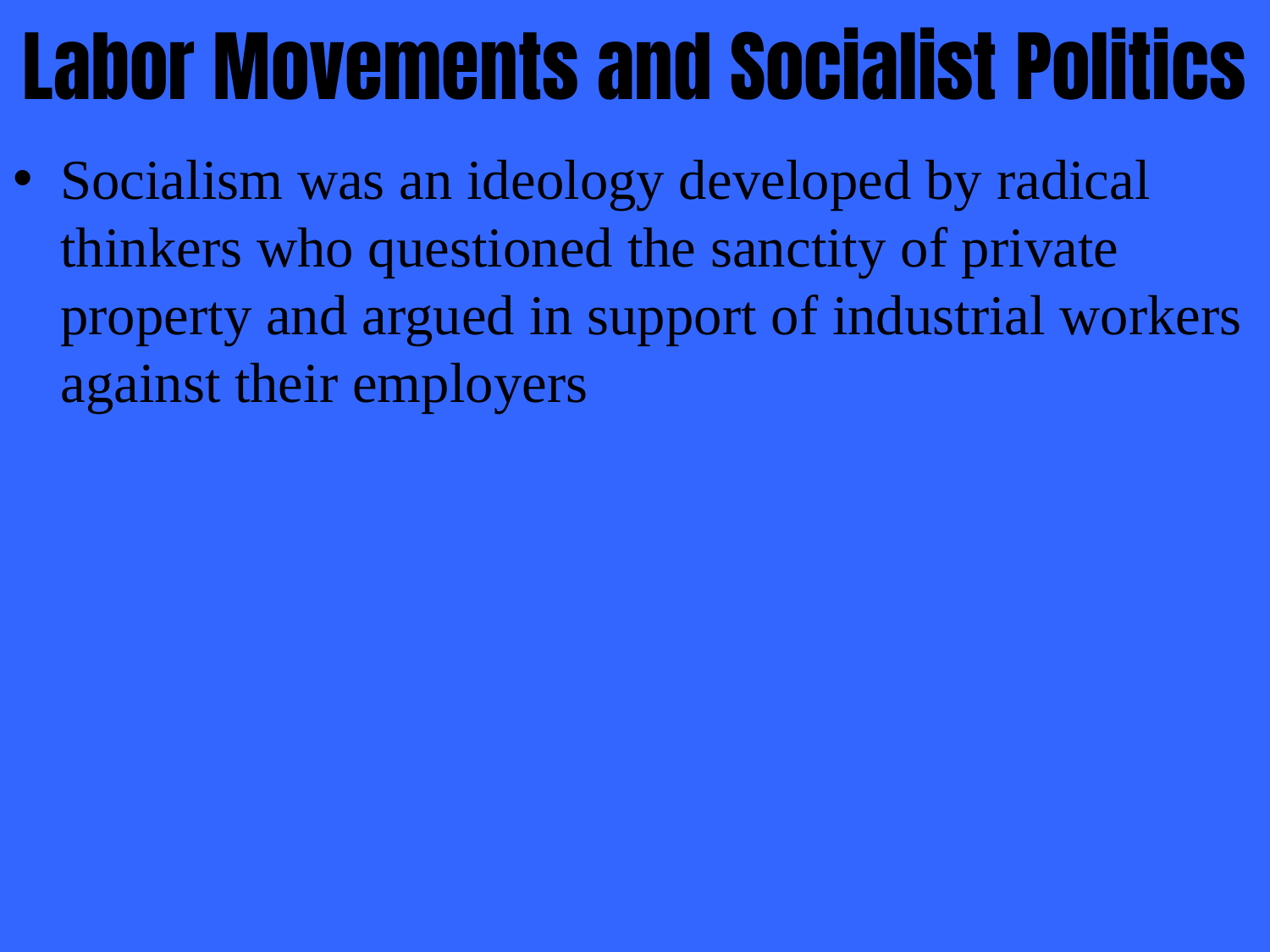

# Labor Movements and Socialist Politics
Socialism was an ideology developed by radical thinkers who questioned the sanctity of private property and argued in support of industrial workers against their employers